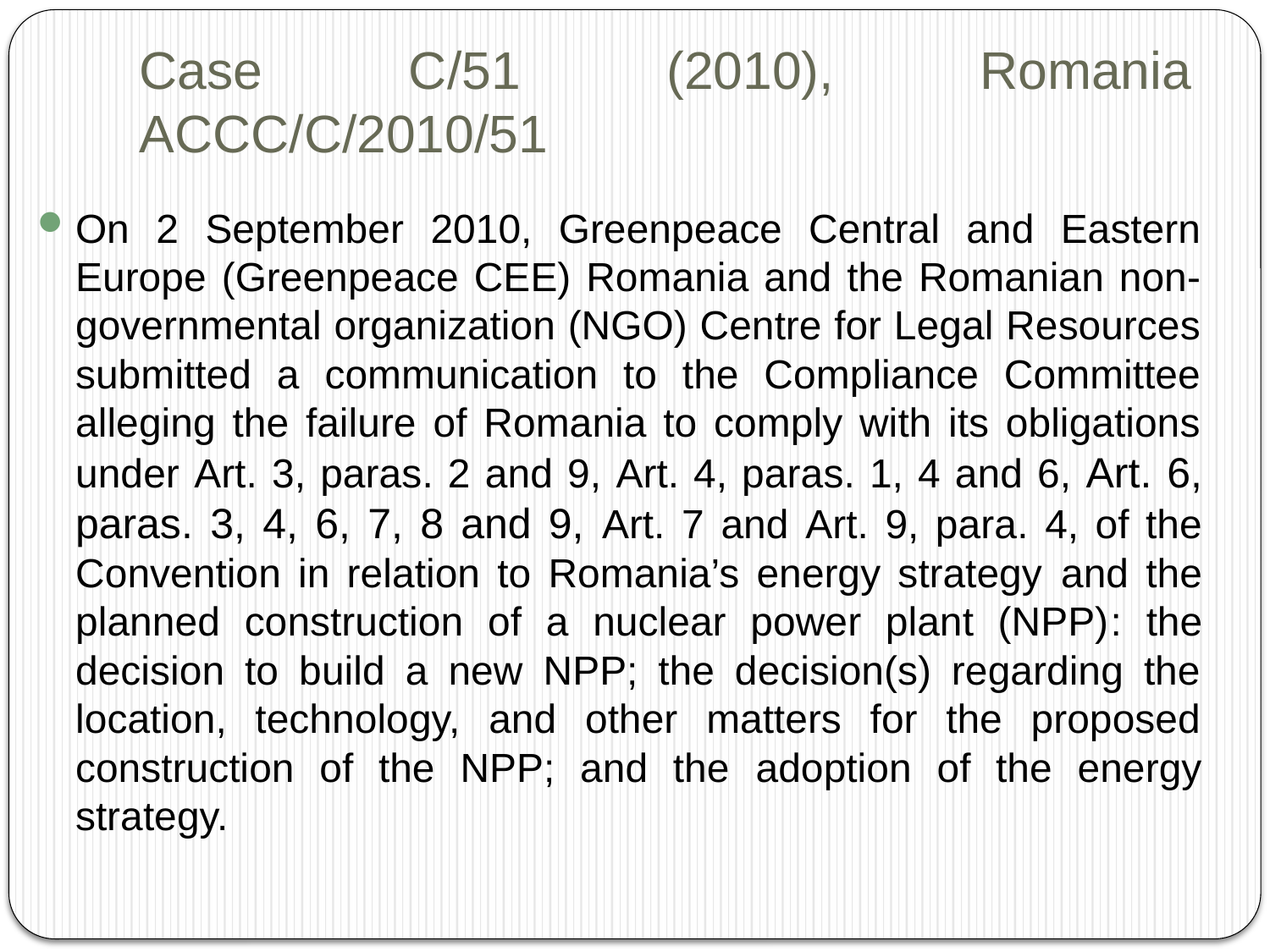

# Case C/51 (2010), Romania ACCC/C/2010/51
On 2 September 2010, Greenpeace Central and Eastern Europe (Greenpeace CEE) Romania and the Romanian non-governmental organization (NGO) Centre for Legal Resources submitted a communication to the Compliance Committee alleging the failure of Romania to comply with its obligations under Art. 3, paras. 2 and 9, Art. 4, paras. 1, 4 and 6, Art. 6, paras. 3, 4, 6, 7, 8 and 9, Art. 7 and Art. 9, para. 4, of the Convention in relation to Romania’s energy strategy and the planned construction of a nuclear power plant (NPP): the decision to build a new NPP; the decision(s) regarding the location, technology, and other matters for the proposed construction of the NPP; and the adoption of the energy strategy.